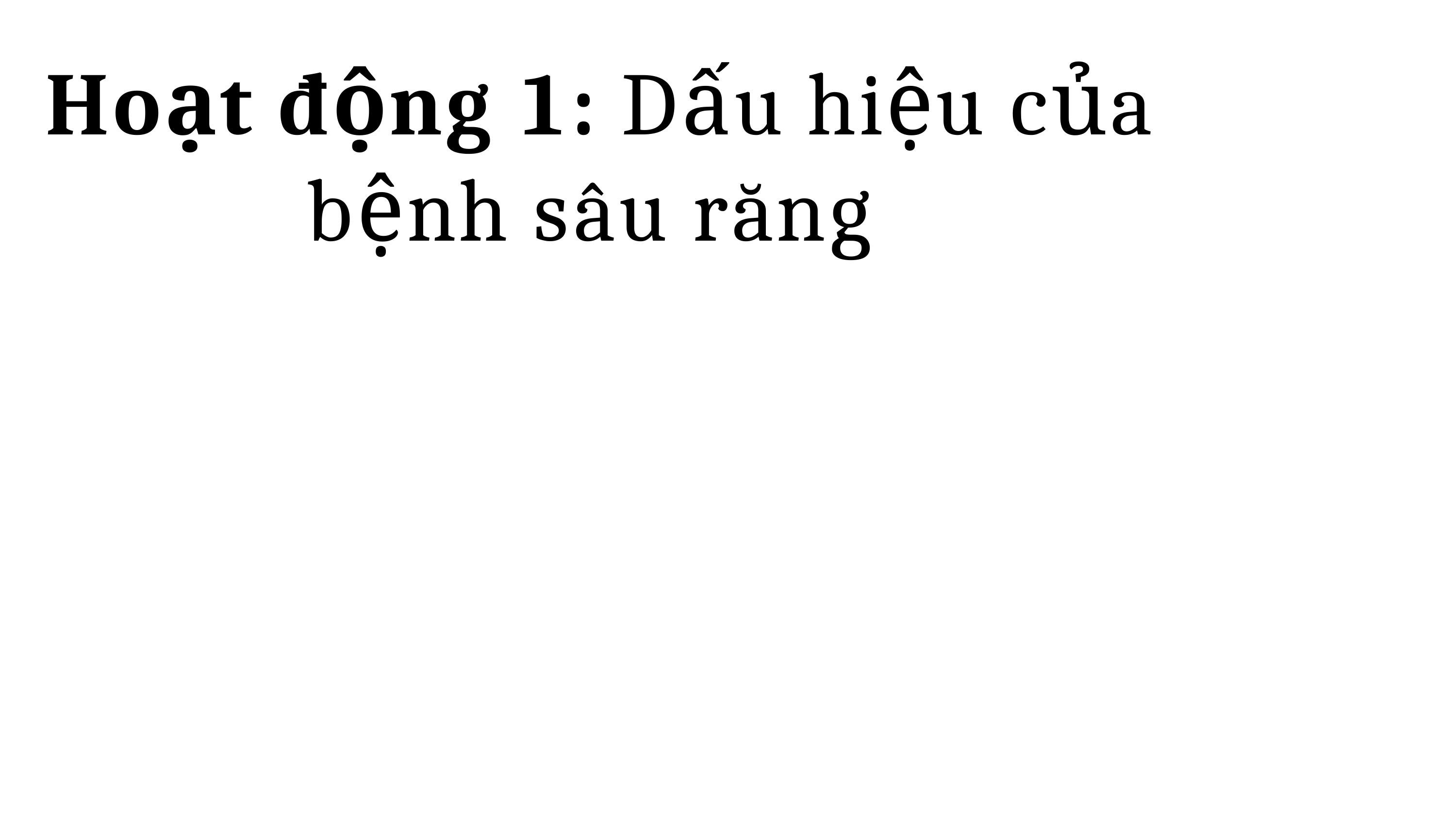

Hoạt động 1: Dấu hiệu của bệnh sâu răng